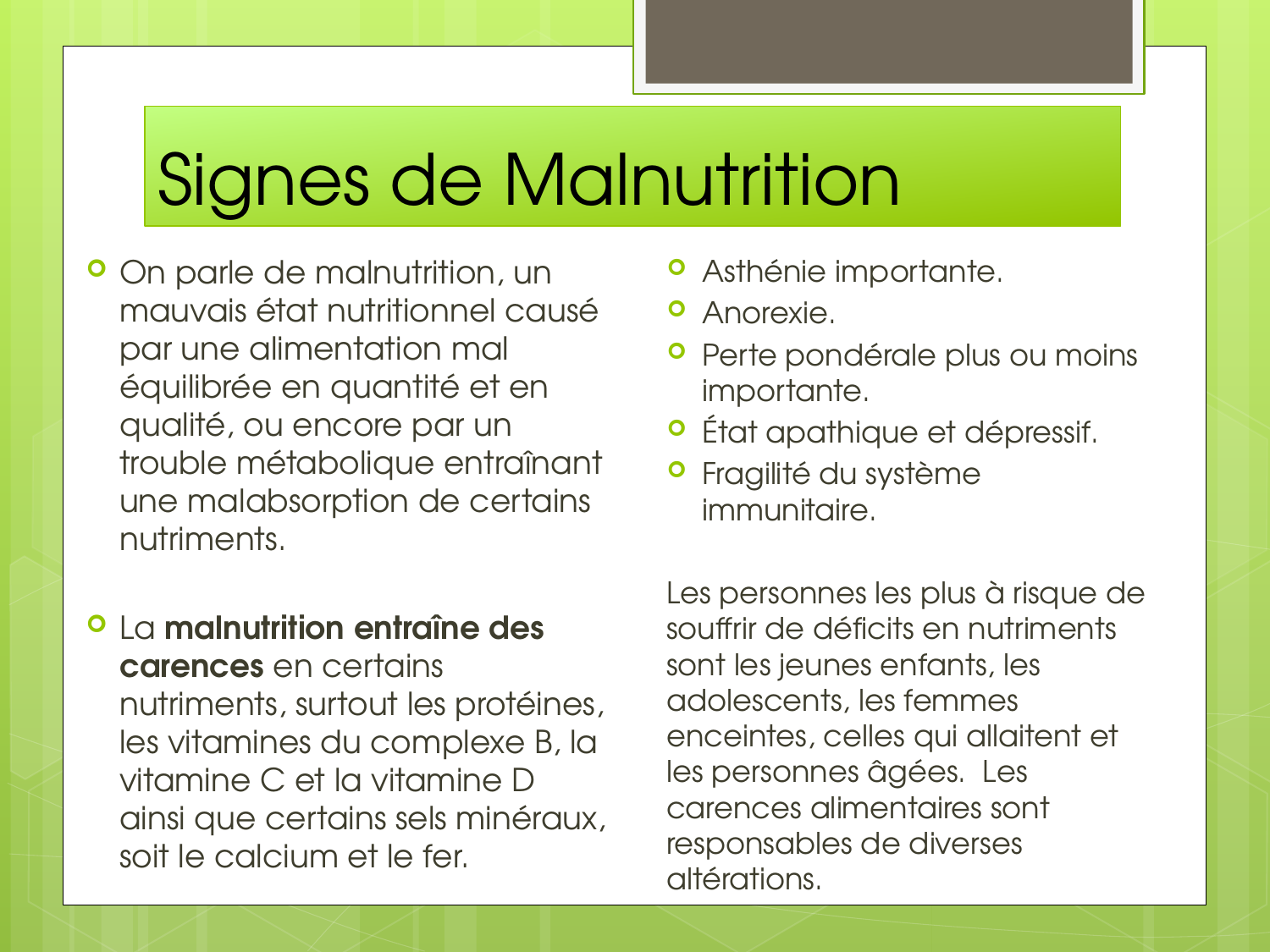

# Signes de Malnutrition
On parle de malnutrition, un mauvais état nutritionnel causé par une alimentation mal équilibrée en quantité et en qualité, ou encore par un trouble métabolique entraînant une malabsorption de certains nutriments.

La malnutrition entraîne des carences en certains nutriments, surtout les protéines, les vitamines du complexe B, la vitamine C et la vitamine D ainsi que certains sels minéraux, soit le calcium et le fer.

Asthénie importante.
Anorexie.
Perte pondérale plus ou moins importante.
État apathique et dépressif.
Fragilité du système immunitaire.

Les personnes les plus à risque de souffrir de déficits en nutriments sont les jeunes enfants, les adolescents, les femmes enceintes, celles qui allaitent et les personnes âgées.  Les carences alimentaires sont responsables de diverses altérations.